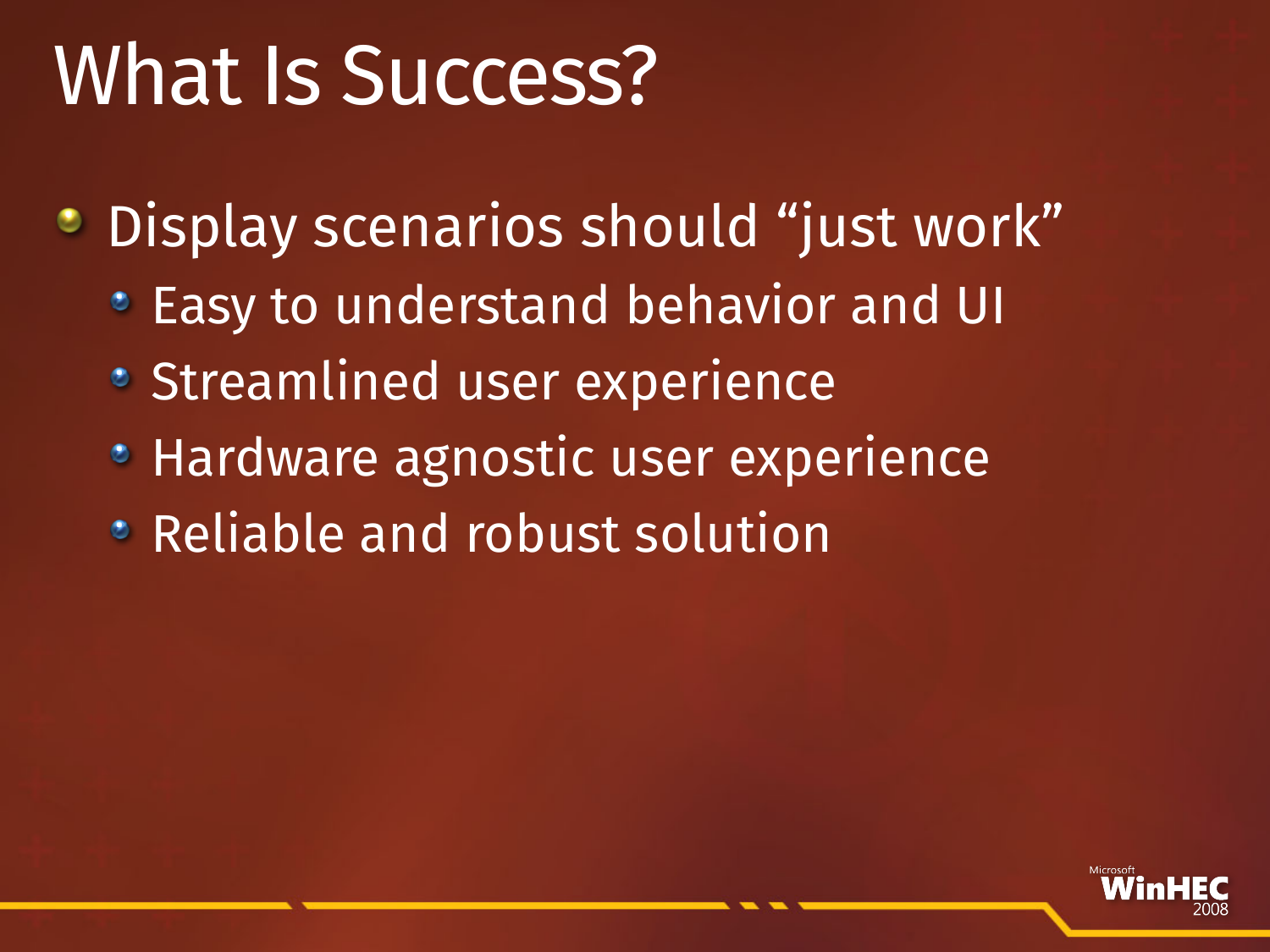

# What Is Success?
Display scenarios should “just work”
Easy to understand behavior and UI
Streamlined user experience
Hardware agnostic user experience
Reliable and robust solution